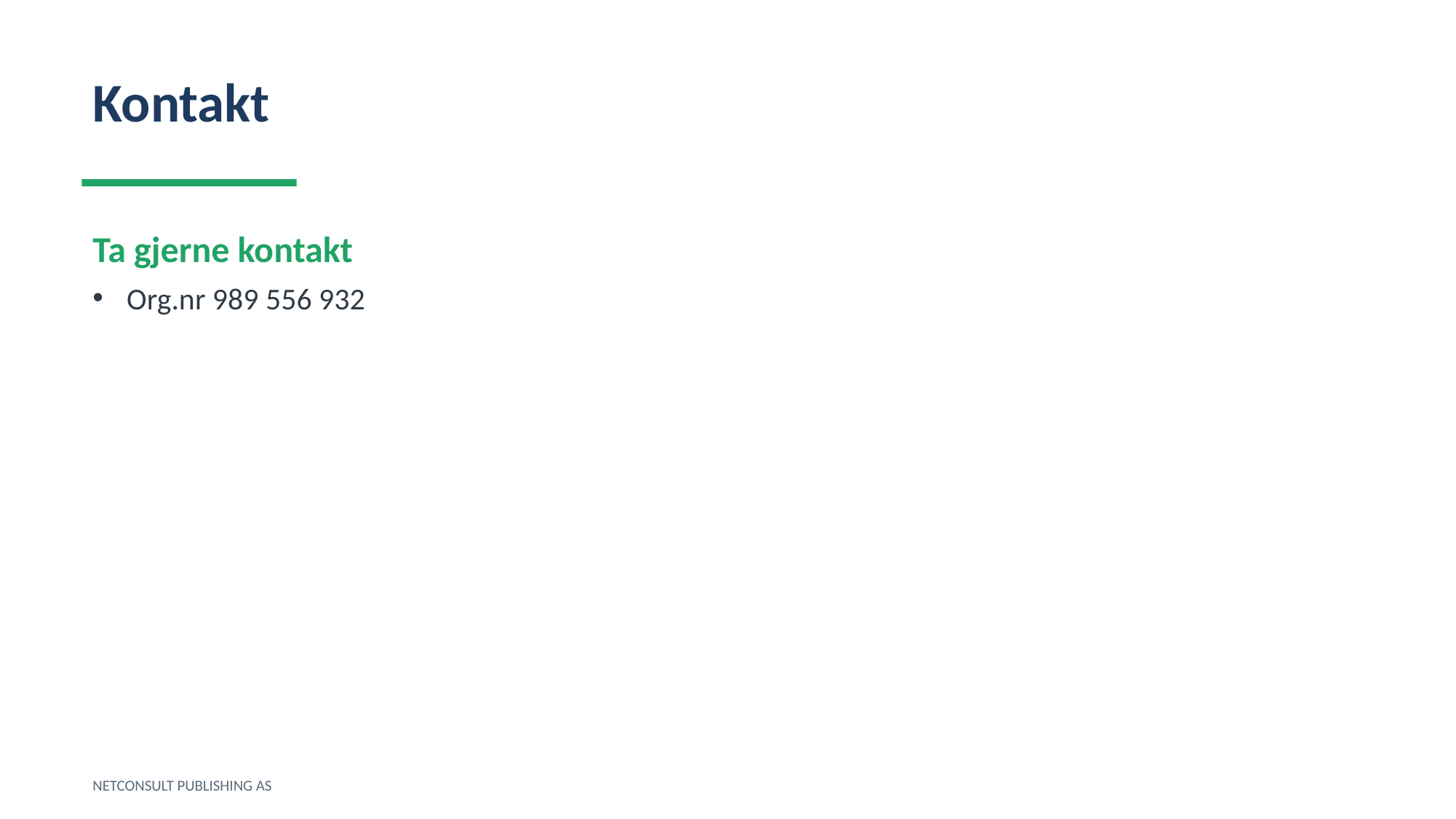

Kontakt

Ta gjerne kontakt
Org.nr 989 556 932
NETCONSULT PUBLISHING AS